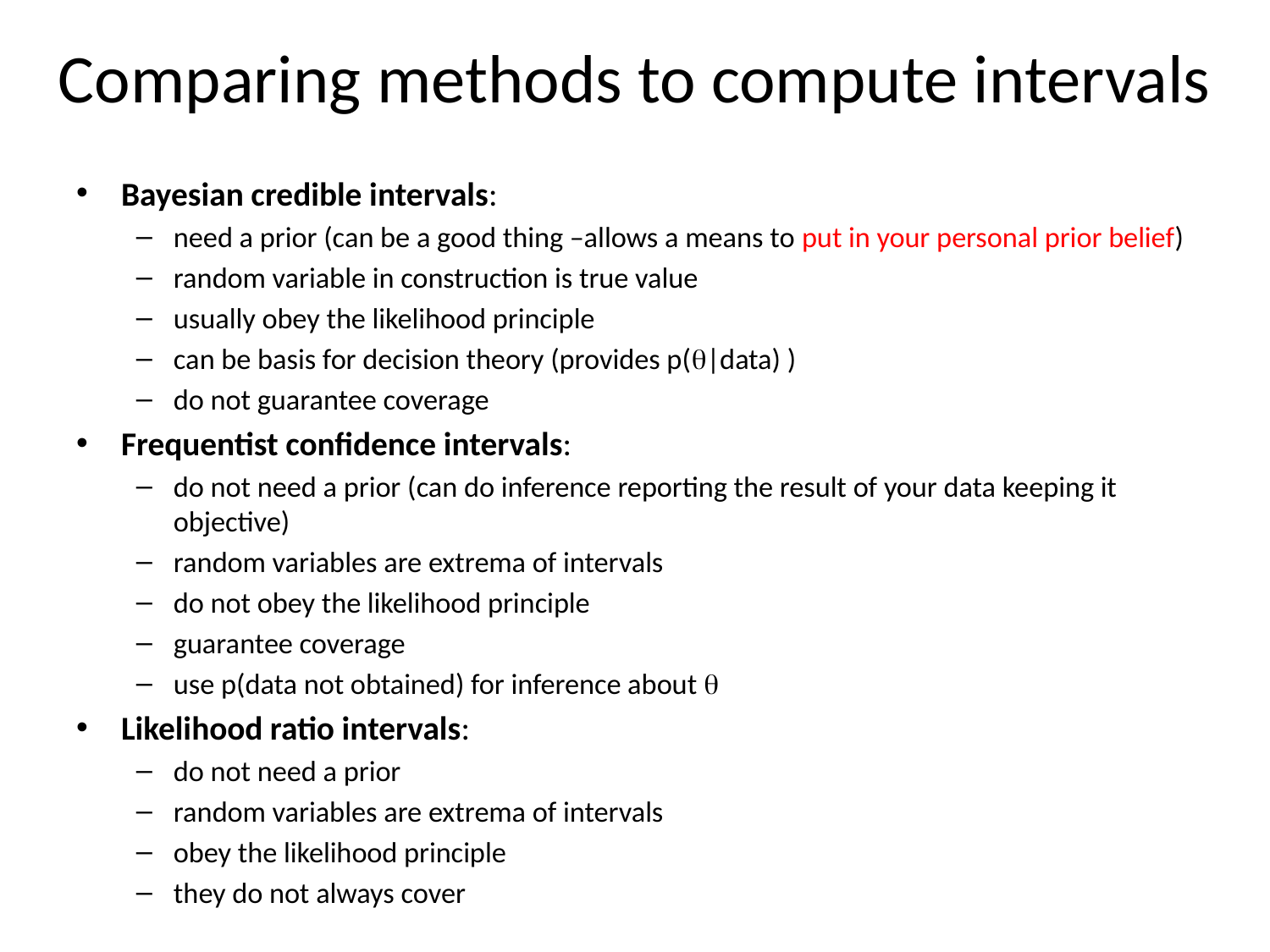

# Comparing methods to compute intervals
Bayesian credible intervals:
need a prior (can be a good thing –allows a means to put in your personal prior belief)
random variable in construction is true value
usually obey the likelihood principle
can be basis for decision theory (provides p(θ|data) )
do not guarantee coverage
Frequentist confidence intervals:
do not need a prior (can do inference reporting the result of your data keeping it objective)
random variables are extrema of intervals
do not obey the likelihood principle
guarantee coverage
use p(data not obtained) for inference about θ
Likelihood ratio intervals:
do not need a prior
random variables are extrema of intervals
obey the likelihood principle
they do not always cover